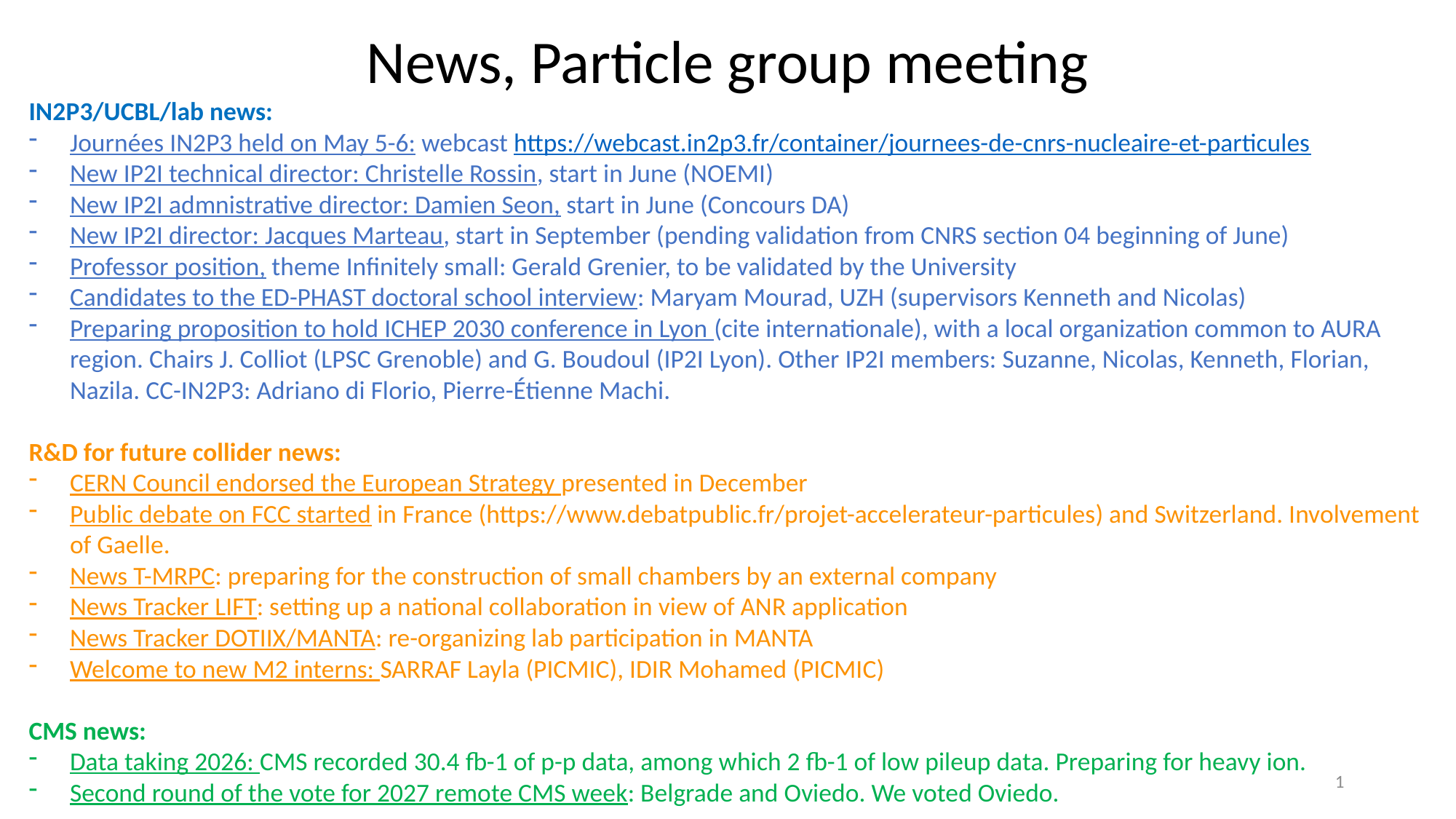

# News, Particle group meeting
IN2P3/UCBL/lab news:
Journées IN2P3 held on May 5-6: webcast https://webcast.in2p3.fr/container/journees-de-cnrs-nucleaire-et-particules
New IP2I technical director: Christelle Rossin, start in June (NOEMI)
New IP2I admnistrative director: Damien Seon, start in June (Concours DA)
New IP2I director: Jacques Marteau, start in September (pending validation from CNRS section 04 beginning of June)
Professor position, theme Infinitely small: Gerald Grenier, to be validated by the University
Candidates to the ED-PHAST doctoral school interview: Maryam Mourad, UZH (supervisors Kenneth and Nicolas)
Preparing proposition to hold ICHEP 2030 conference in Lyon (cite internationale), with a local organization common to AURA region. Chairs J. Colliot (LPSC Grenoble) and G. Boudoul (IP2I Lyon). Other IP2I members: Suzanne, Nicolas, Kenneth, Florian, Nazila. CC-IN2P3: Adriano di Florio, Pierre-Étienne Machi.

R&D for future collider news:
CERN Council endorsed the European Strategy presented in December
Public debate on FCC started in France (https://www.debatpublic.fr/projet-accelerateur-particules) and Switzerland. Involvement of Gaelle.
News T-MRPC: preparing for the construction of small chambers by an external company
News Tracker LIFT: setting up a national collaboration in view of ANR application
News Tracker DOTIIX/MANTA: re-organizing lab participation in MANTA
Welcome to new M2 interns: SARRAF Layla (PICMIC), IDIR Mohamed (PICMIC)

CMS news:
Data taking 2026: CMS recorded 30.4 fb-1 of p-p data, among which 2 fb-1 of low pileup data. Preparing for heavy ion.
Second round of the vote for 2027 remote CMS week: Belgrade and Oviedo. We voted Oviedo.
1